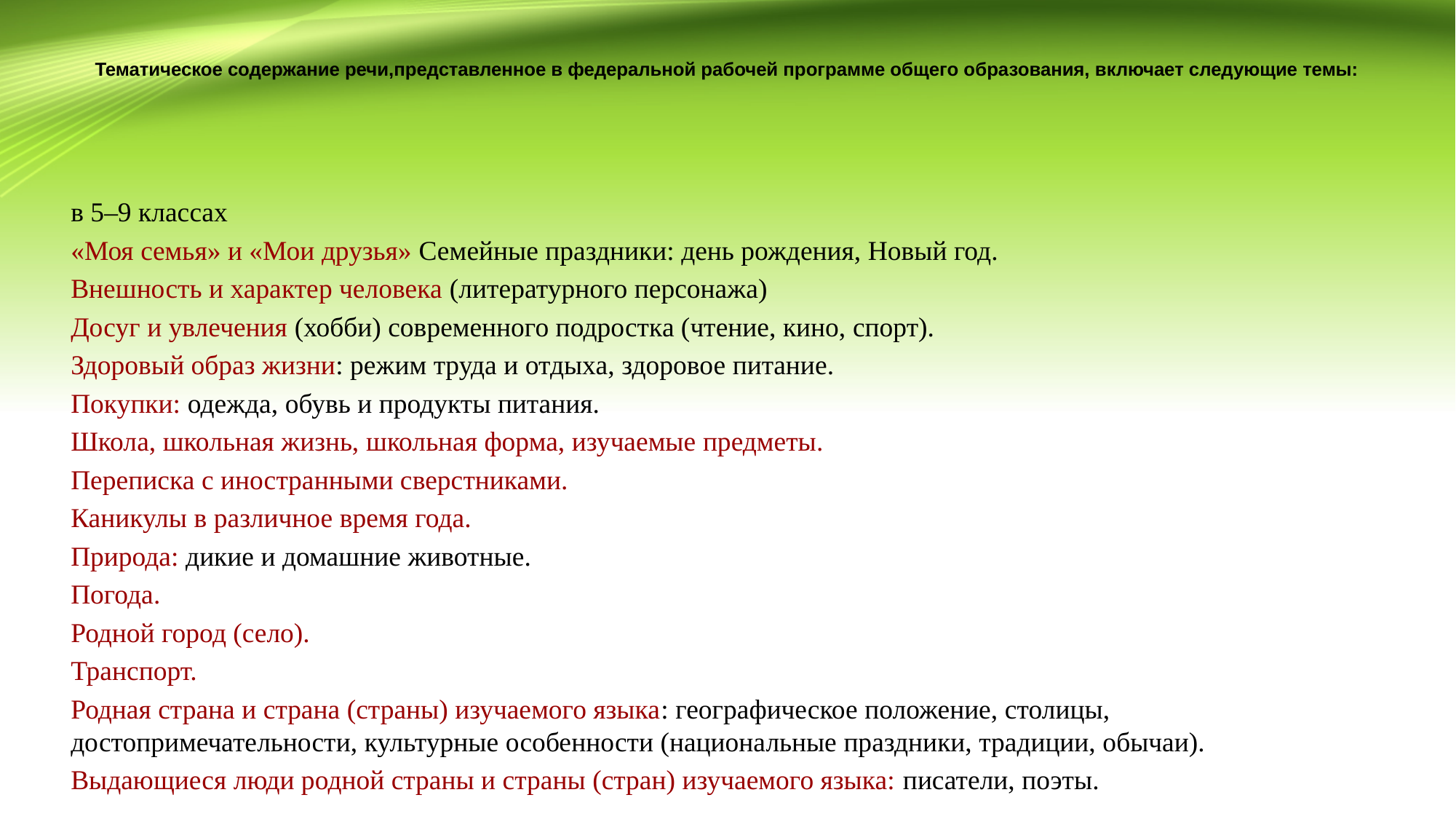

# Тематическое содержание речи,представленное в федеральной рабочей программе общего образования, включает следующие темы:
в 5–9 классах
«Моя семья» и «Мои друзья» Семейные праздники: день рождения, Новый год.
Внешность и характер человека (литературного персонажа)
Досуг и увлечения (хобби) современного подростка (чтение, кино, спорт).
Здоровый образ жизни: режим труда и отдыха, здоровое питание.
Покупки: одежда, обувь и продукты питания.
Школа, школьная жизнь, школьная форма, изучаемые предметы.
Переписка с иностранными сверстниками.
Каникулы в различное время года.
Природа: дикие и домашние животные.
Погода.
Родной город (село).
Транспорт.
Родная страна и страна (страны) изучаемого языка: географическое положение, столицы, достопримечательности, культурные особенности (национальные праздники, традиции, обычаи).
Выдающиеся люди родной страны и страны (стран) изучаемого языка: писатели, поэты.